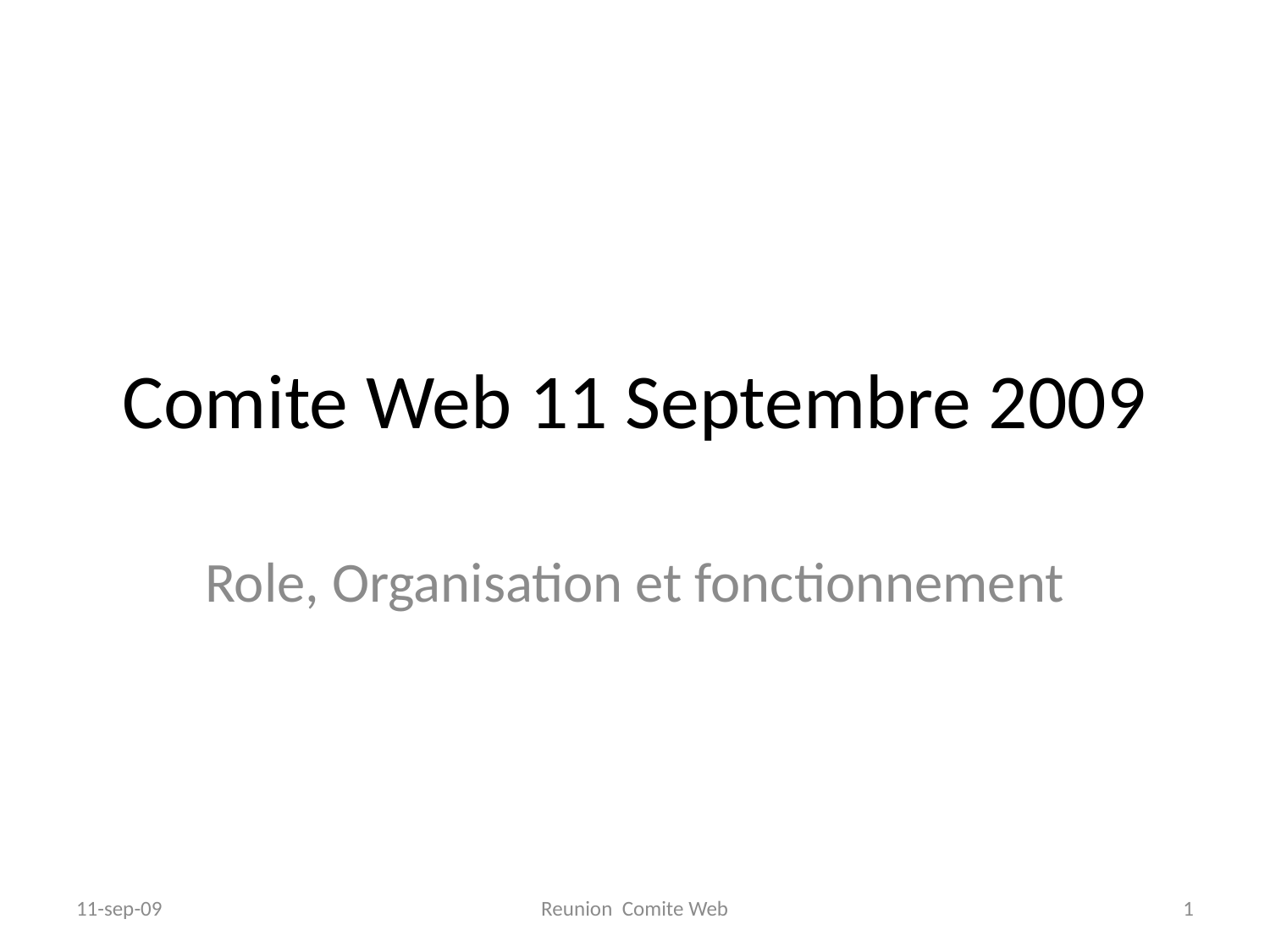

# Comite Web 11 Septembre 2009
Role, Organisation et fonctionnement
11-sep-09
Reunion  Comite Web
1